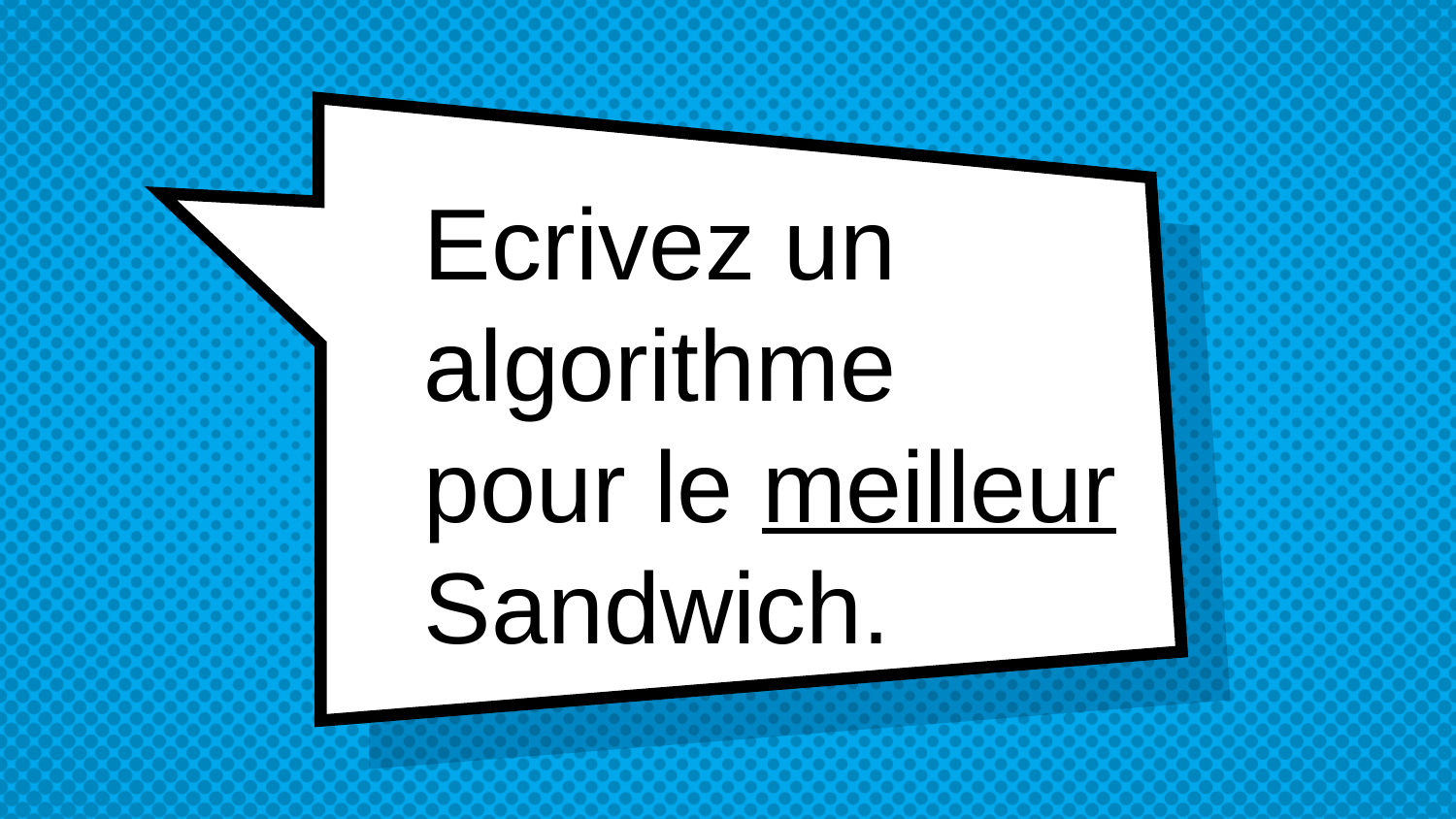

# Ecrivez un algorithme pour le meilleur Sandwich.